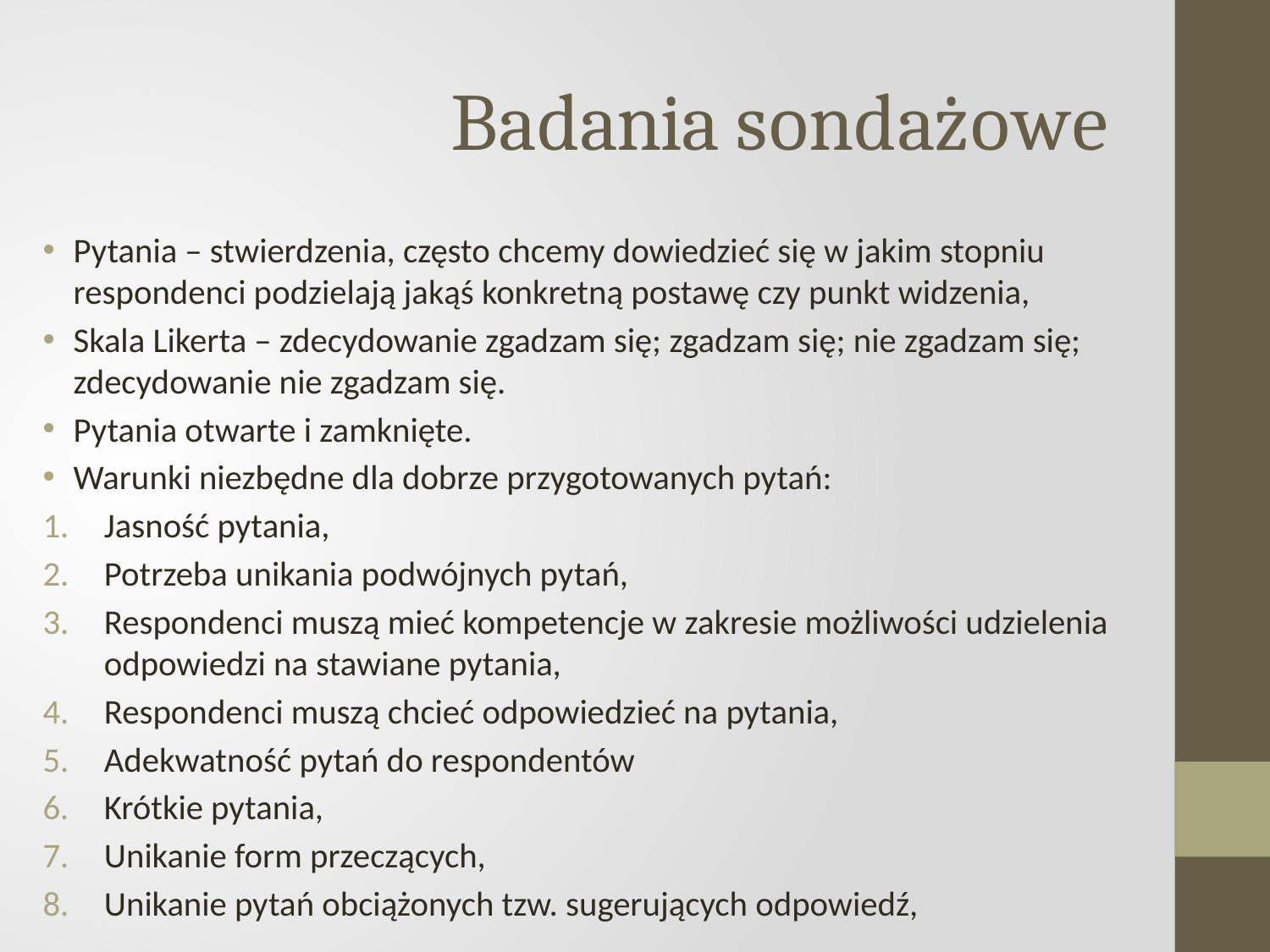

# Badania sondażowe
Pytania – stwierdzenia, często chcemy dowiedzieć się w jakim stopniu respondenci podzielają jakąś konkretną postawę czy punkt widzenia,
Skala Likerta – zdecydowanie zgadzam się; zgadzam się; nie zgadzam się; zdecydowanie nie zgadzam się.
Pytania otwarte i zamknięte.
Warunki niezbędne dla dobrze przygotowanych pytań:
Jasność pytania,
Potrzeba unikania podwójnych pytań,
Respondenci muszą mieć kompetencje w zakresie możliwości udzielenia odpowiedzi na stawiane pytania,
Respondenci muszą chcieć odpowiedzieć na pytania,
Adekwatność pytań do respondentów
Krótkie pytania,
Unikanie form przeczących,
Unikanie pytań obciążonych tzw. sugerujących odpowiedź,